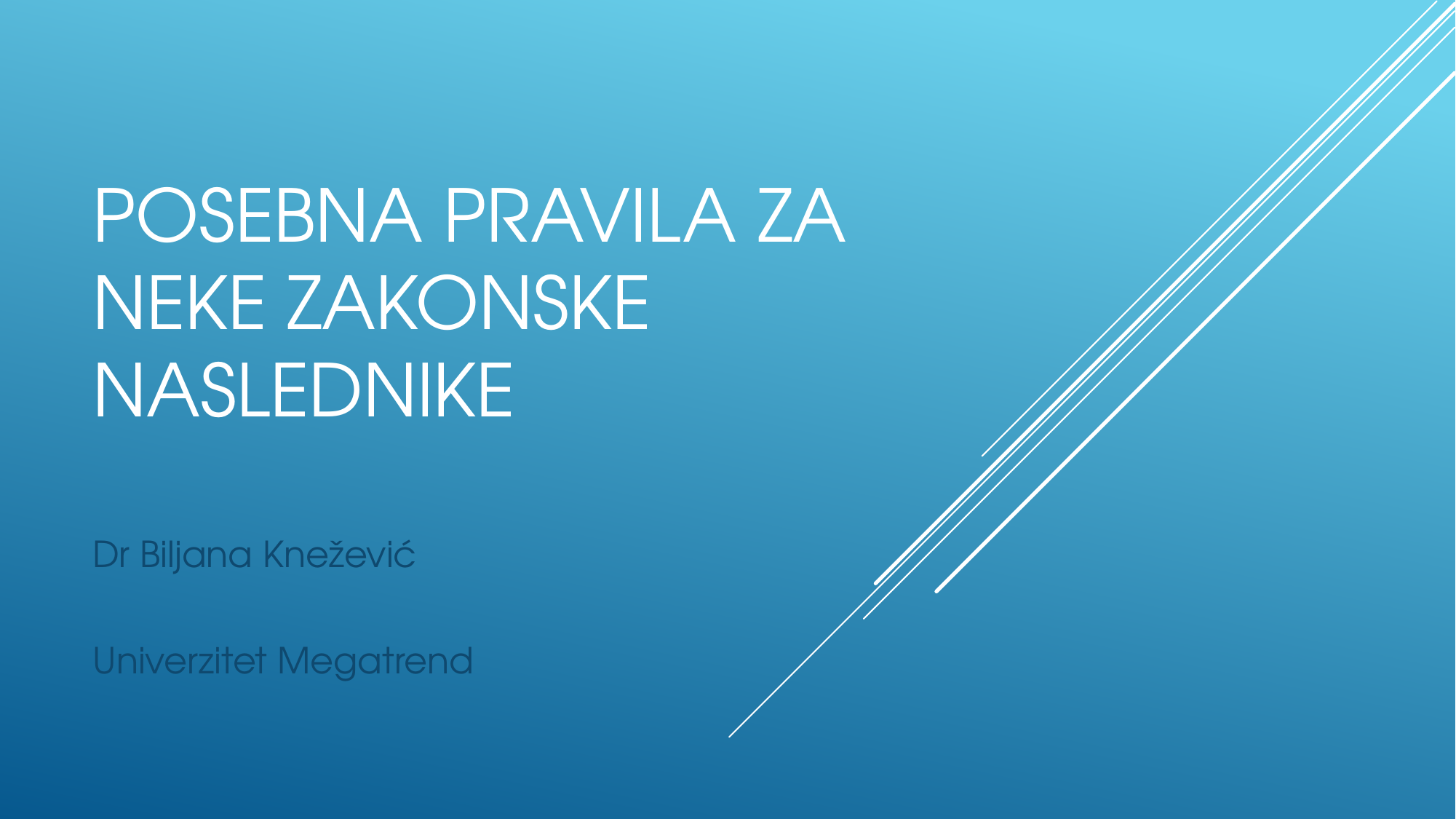

# POSEBNA PRAVILA ZA NEKE ZAKONSKE NASLEDNIKE

Dr Biljana Knežević

Univerzitet Megatrend